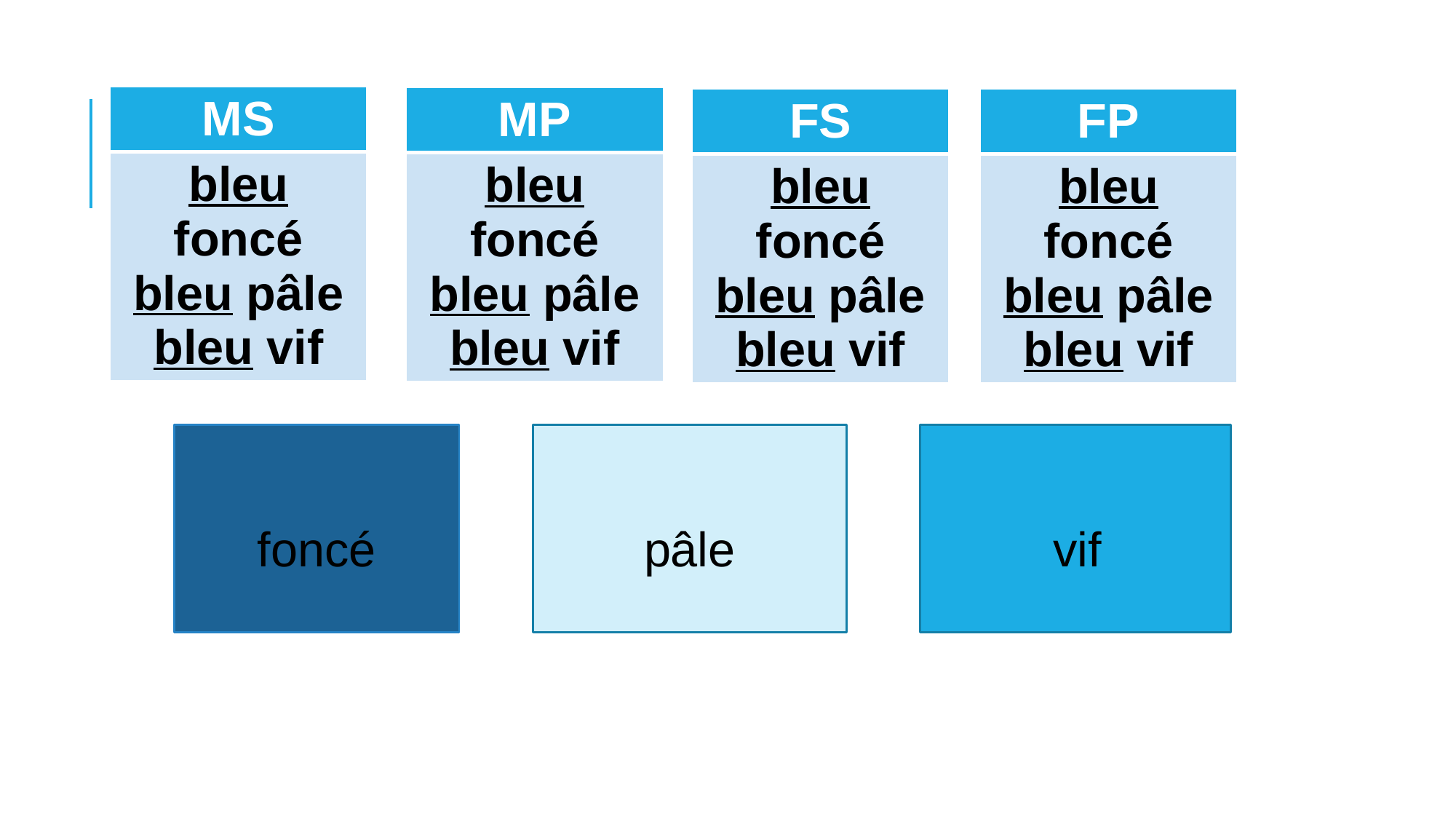

#
| MS |
| --- |
| bleu foncé bleu pâle bleu vif |
| MP |
| --- |
| bleu foncé bleu pâle bleu vif |
| FS |
| --- |
| bleu foncé bleu pâle bleu vif |
| FP |
| --- |
| bleu foncé bleu pâle bleu vif |

vif
foncé
pâle